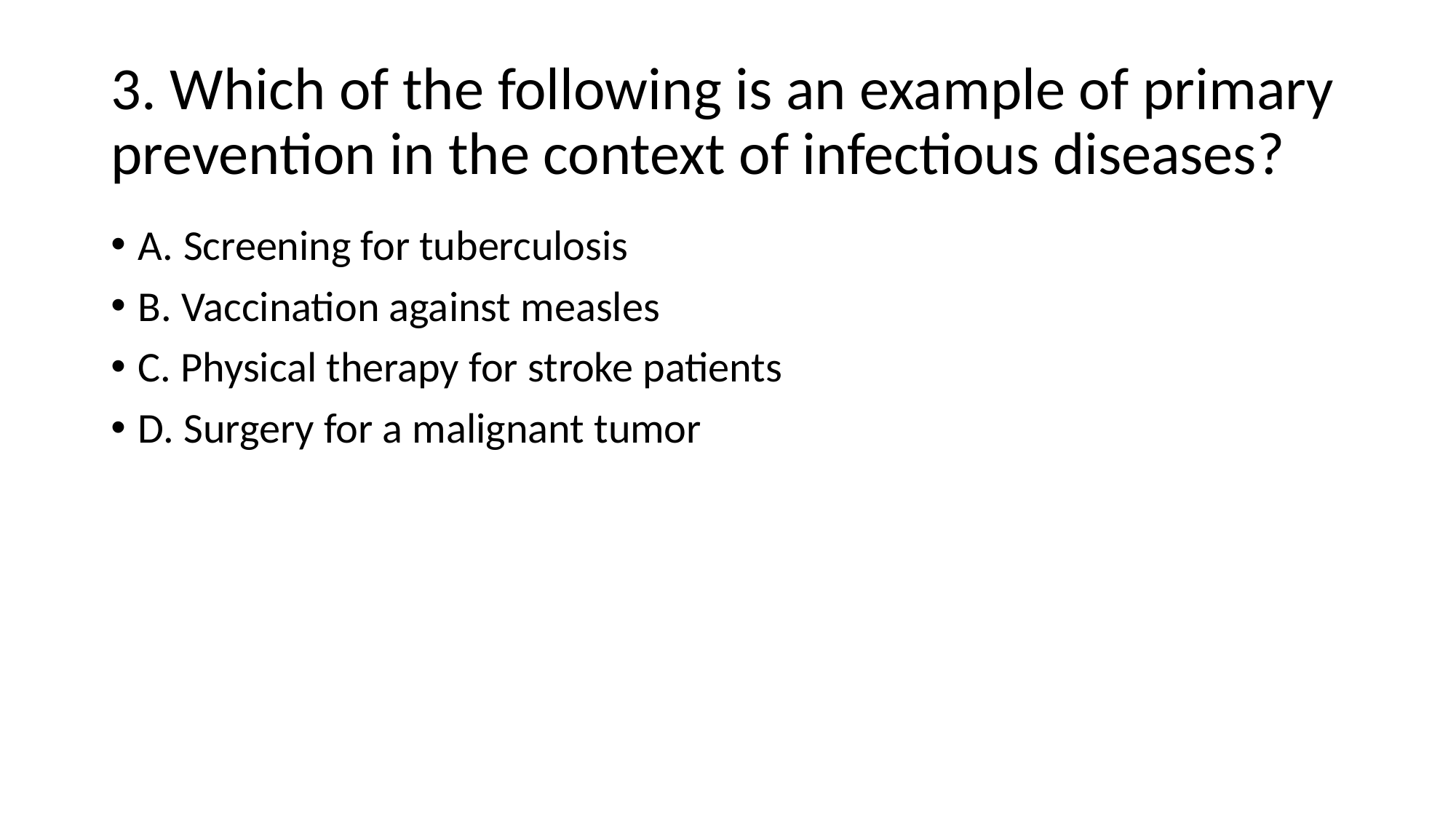

# 3. Which of the following is an example of primary prevention in the context of infectious diseases?
A. Screening for tuberculosis
B. Vaccination against measles
C. Physical therapy for stroke patients
D. Surgery for a malignant tumor